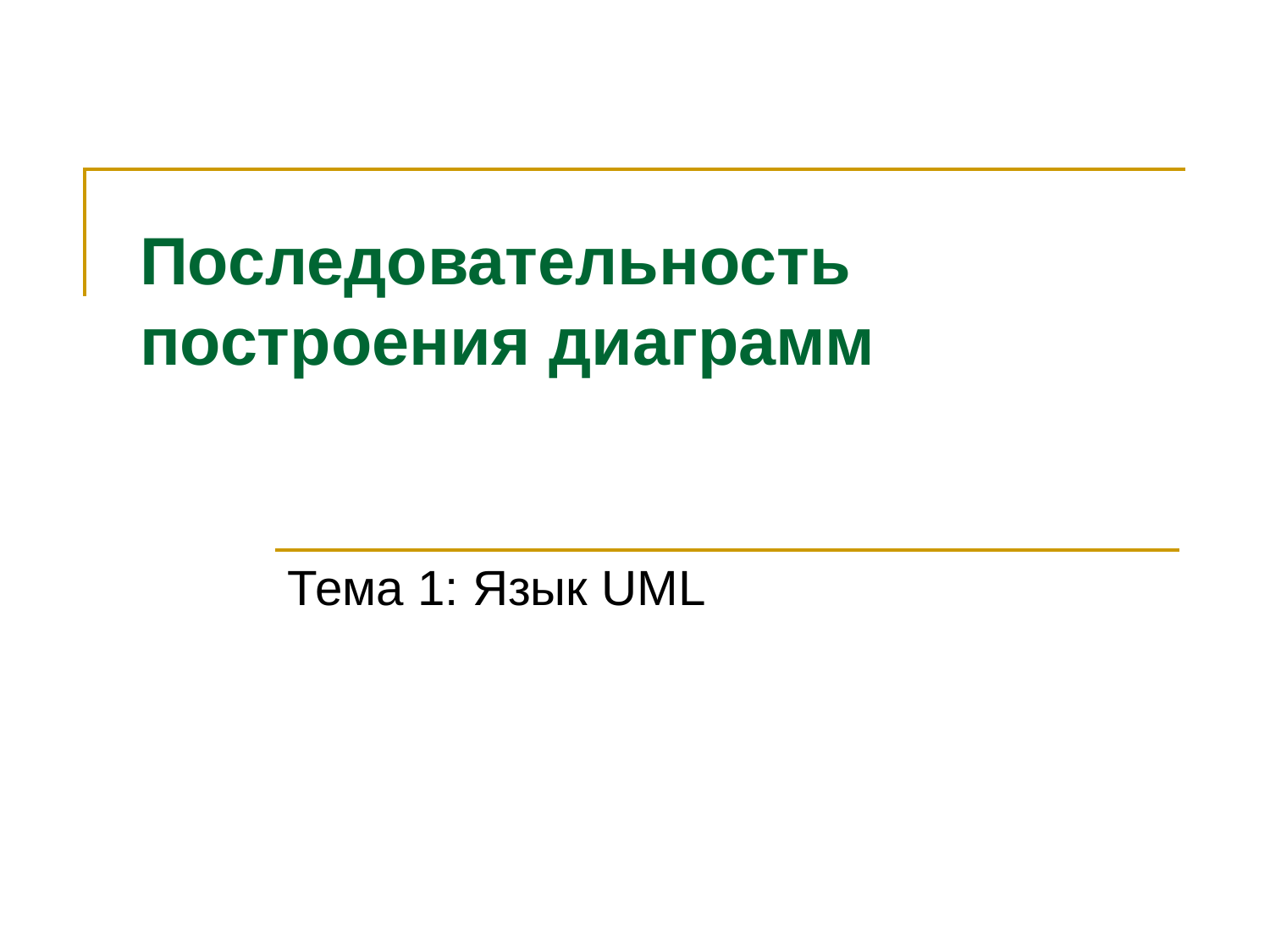

# Последовательность построения диаграмм
Тема 1: Язык UML